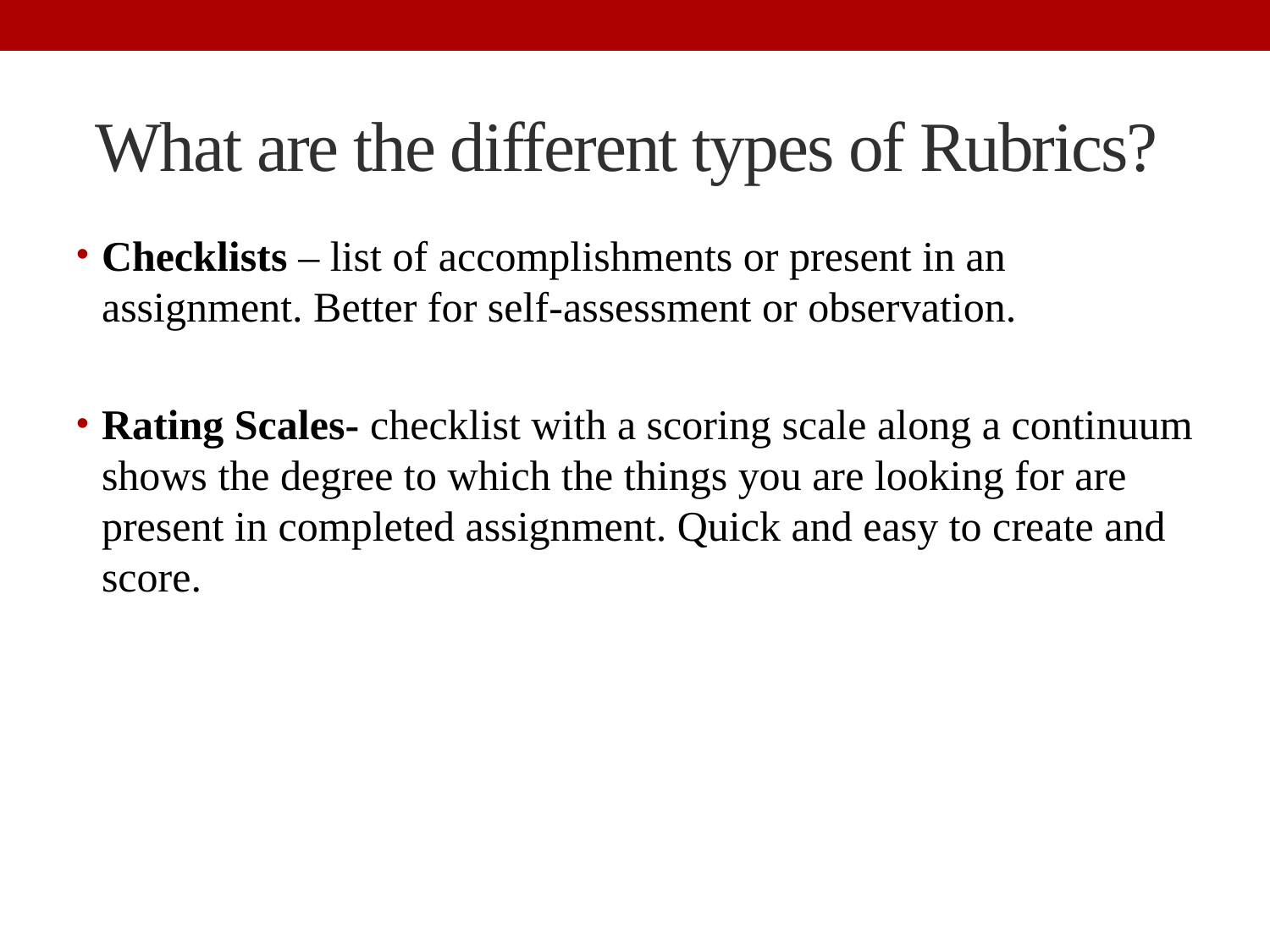

# What are the different types of Rubrics?
Checklists – list of accomplishments or present in an assignment. Better for self-assessment or observation.

Rating Scales- checklist with a scoring scale along a continuum shows the degree to which the things you are looking for are present in completed assignment. Quick and easy to create and score.